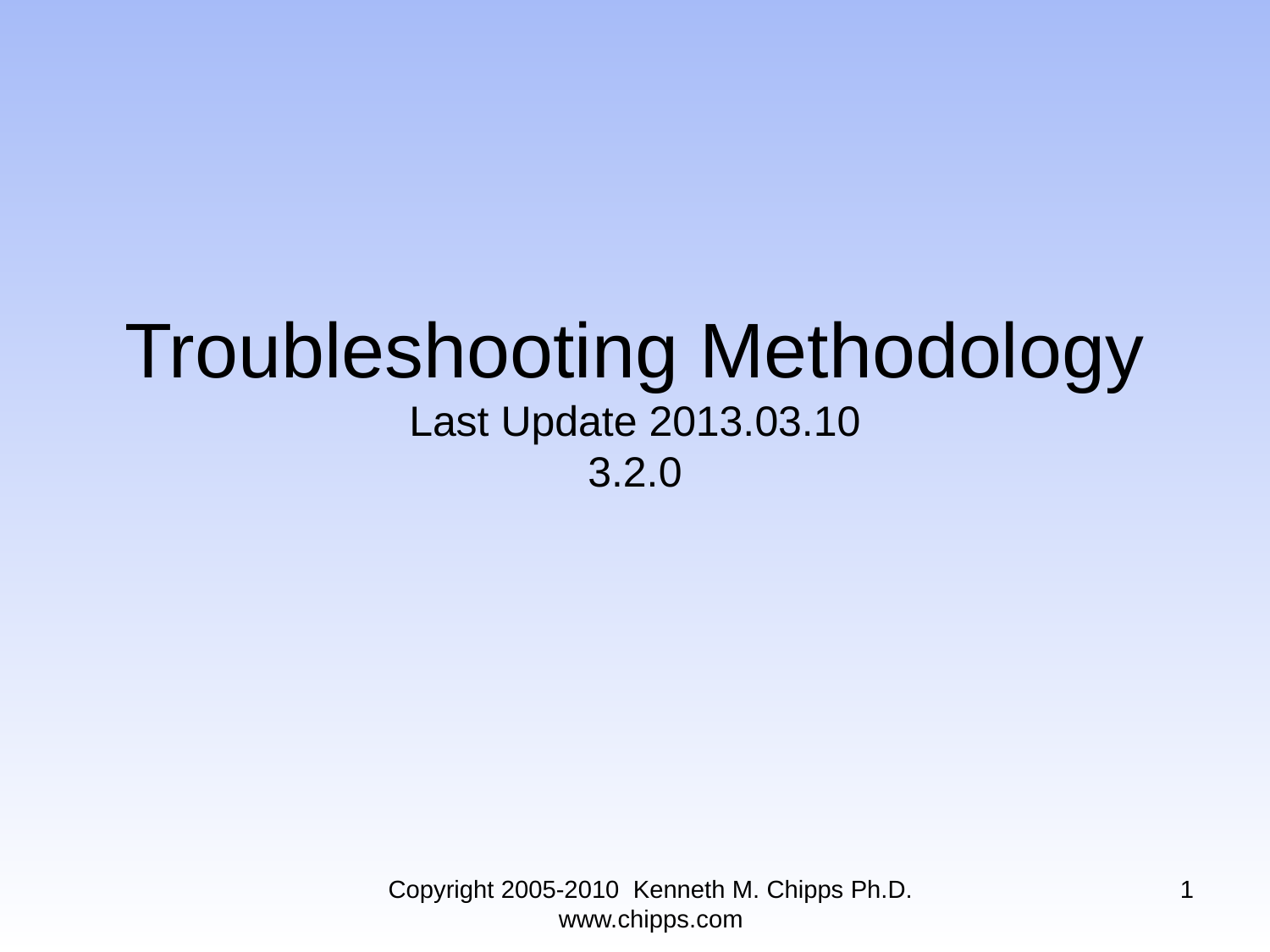

# Troubleshooting Methodology Last Update 2013.03.10 3.2.0

Copyright 2005-2010  Kenneth M. Chipps Ph.D. www.chipps.com
1